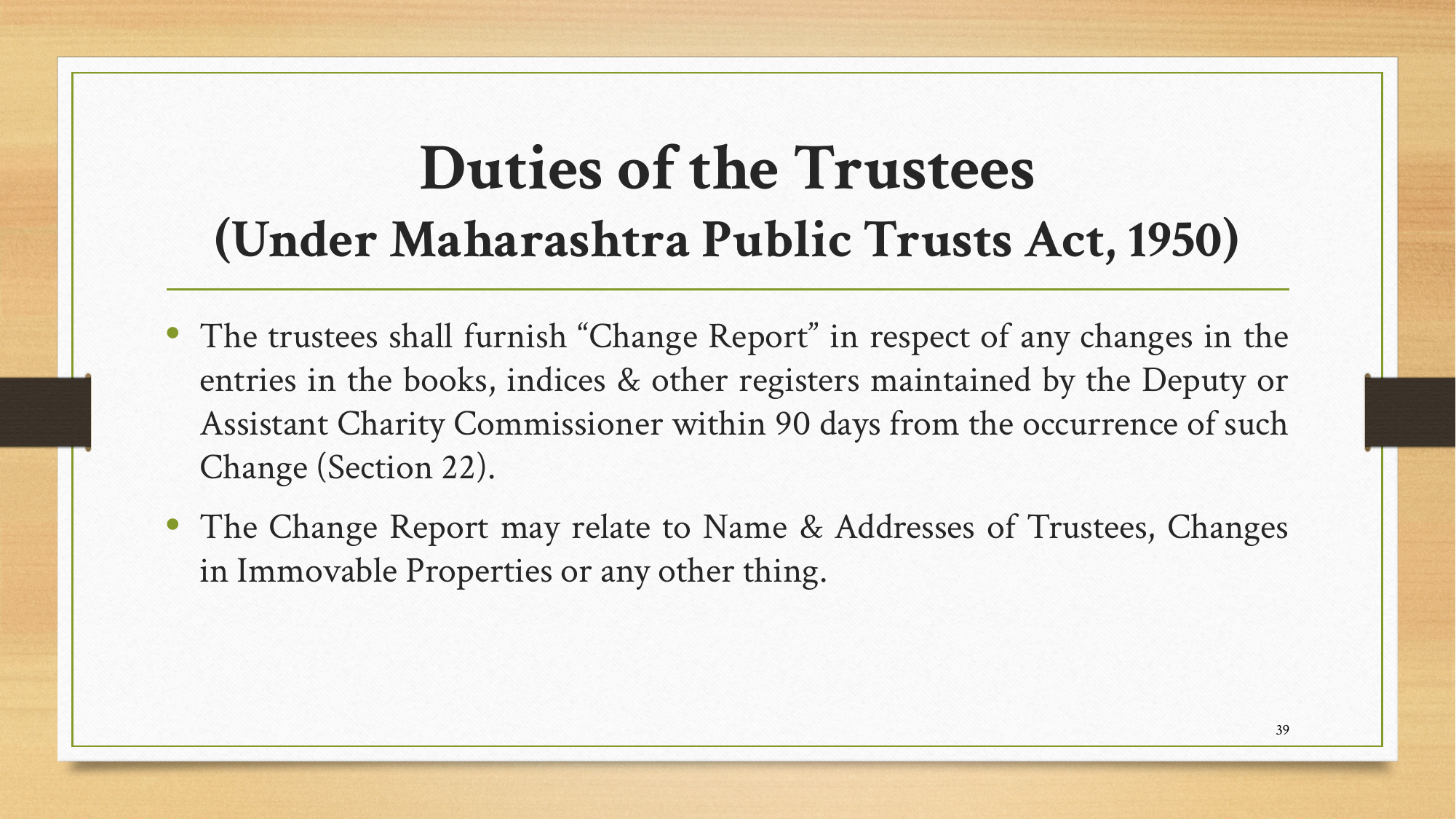

# Duties of the Trustees (Under Maharashtra Public Trusts Act, 1950)
The trustees shall furnish “Change Report” in respect of any changes in the entries in the books, indices & other registers maintained by the Deputy or Assistant Charity Commissioner within 90 days from the occurrence of such Change (Section 22).
The Change Report may relate to Name & Addresses of Trustees, Changes in Immovable Properties or any other thing.
39